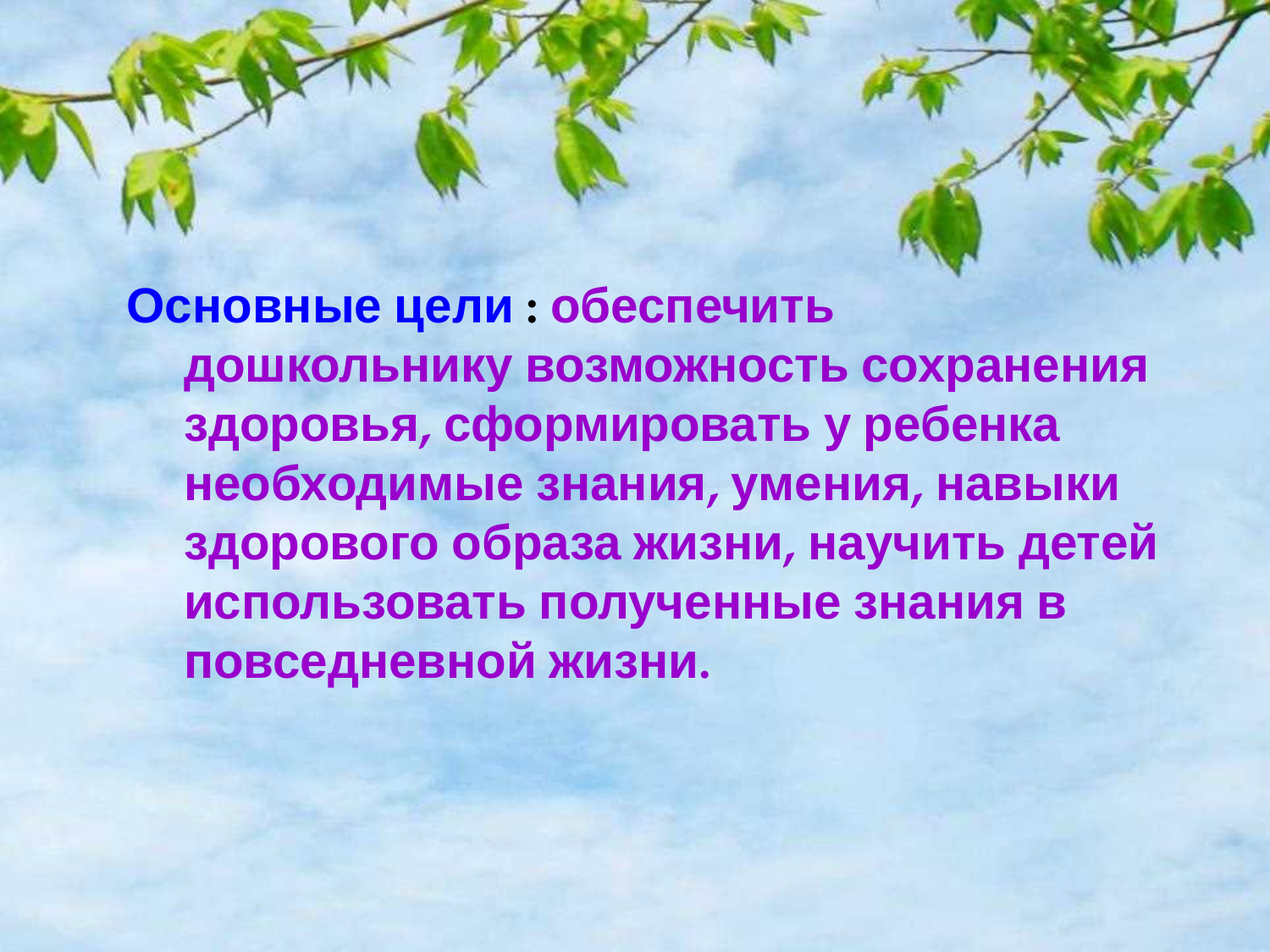

Основные цели : обеспечить дошкольнику возможность сохранения здоровья, сформировать у ребенка необходимые знания, умения, навыки  здорового образа жизни, научить детей использовать полученные знания в повседневной жизни.